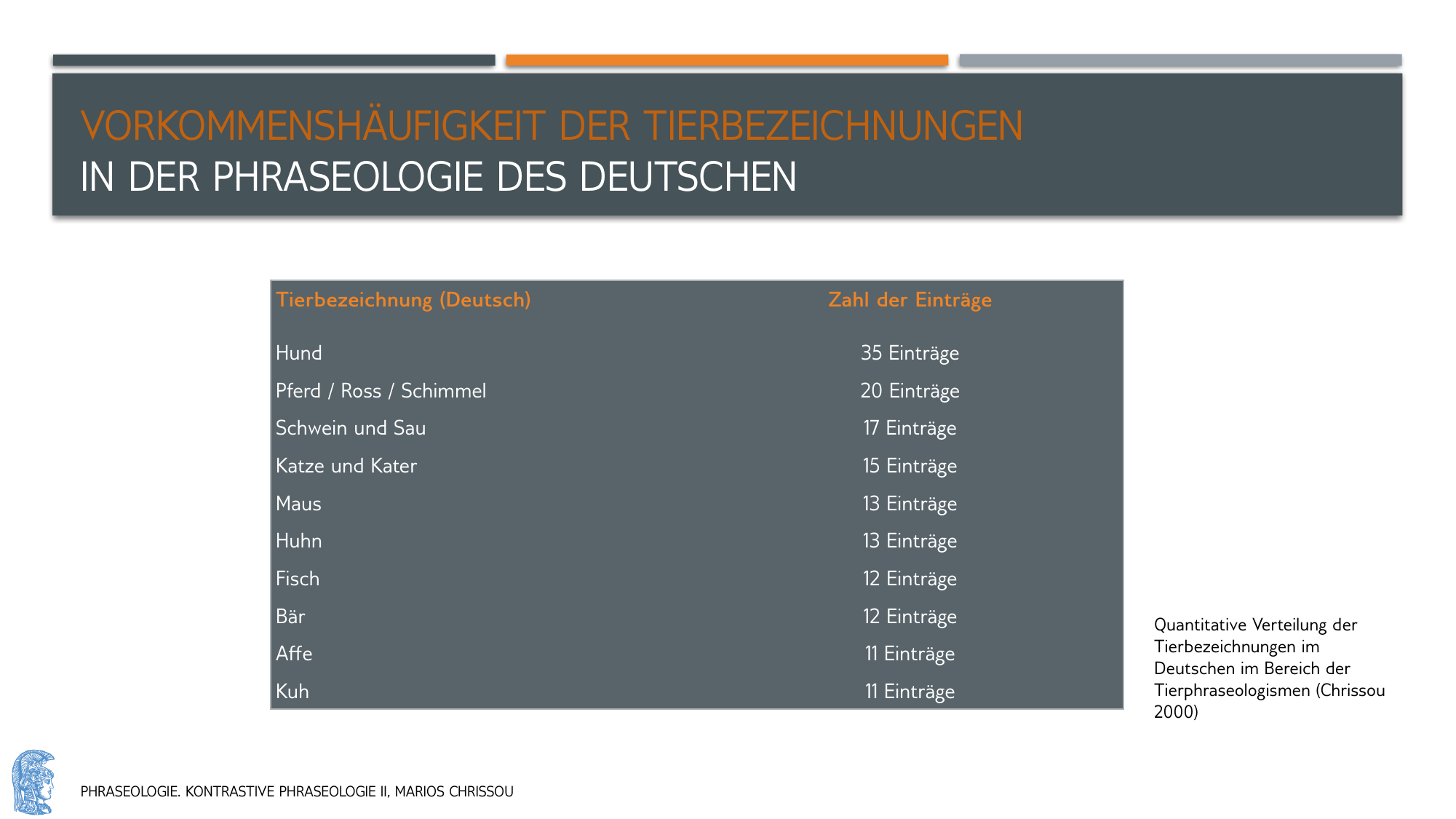

# Vorkommenshäufigkeit der Tierbezeichnungen in der Phraseologie des Deutschen
| Tierbezeichnung (Deutsch) | Zahl der Einträge |
| --- | --- |
| Hund | 35 Einträge |
| Pferd / Ross / Schimmel | 20 Einträge |
| Schwein und Sau | 17 Einträge |
| Katze und Kater | 15 Einträge |
| Maus | 13 Einträge |
| Huhn | 13 Einträge |
| Fisch | 12 Einträge |
| Bär | 12 Einträge |
| Affe | 11 Einträge |
| Kuh | 11 Einträge |
Quantitative Verteilung der Tierbezeichnungen im Deutschen im Bereich der Tierphraseologismen (Chrissou 2000)